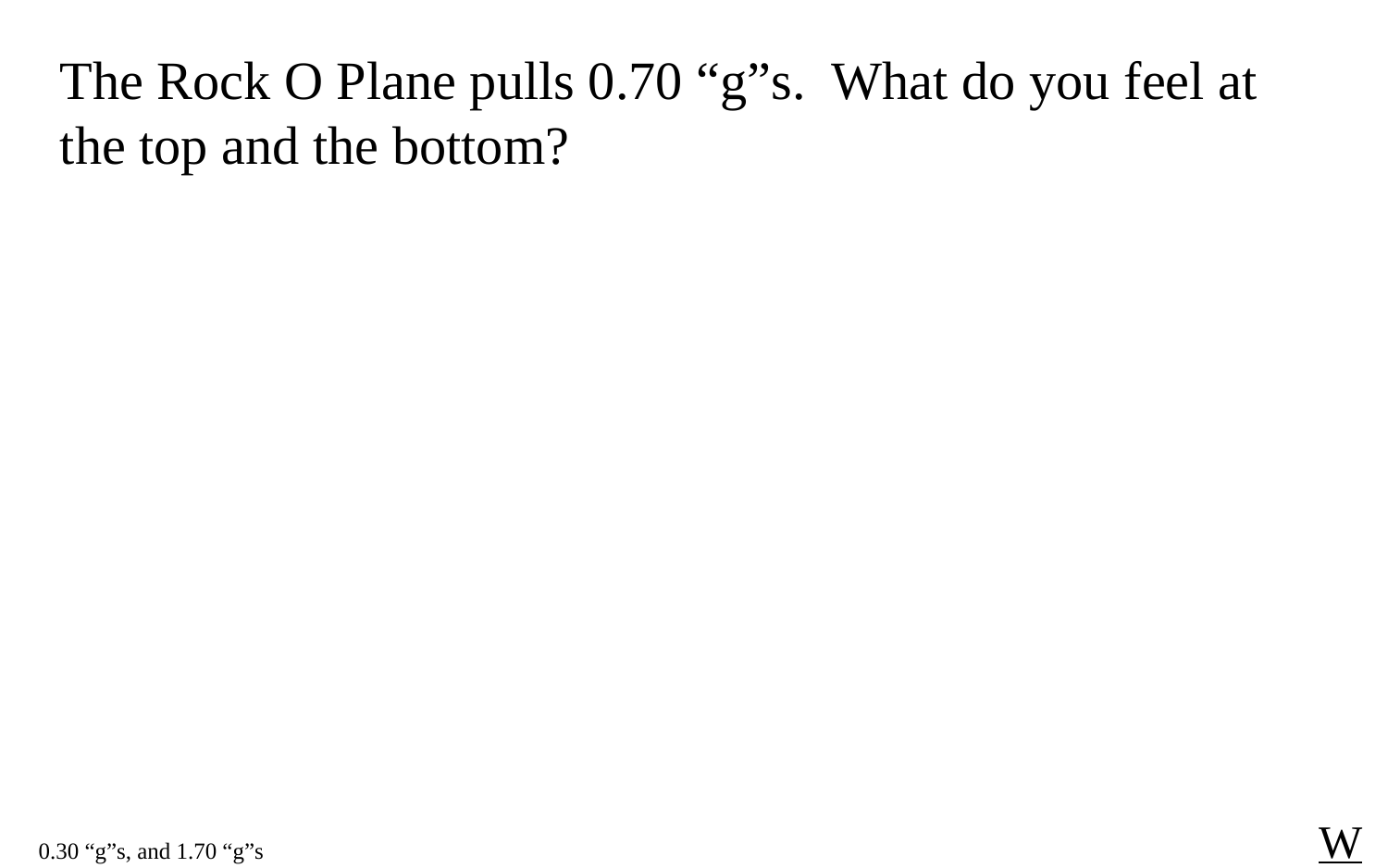

The Rock O Plane pulls 0.70 “g”s.  What do you feel at the top and the bottom?
W
0.30 “g”s, and 1.70 “g”s